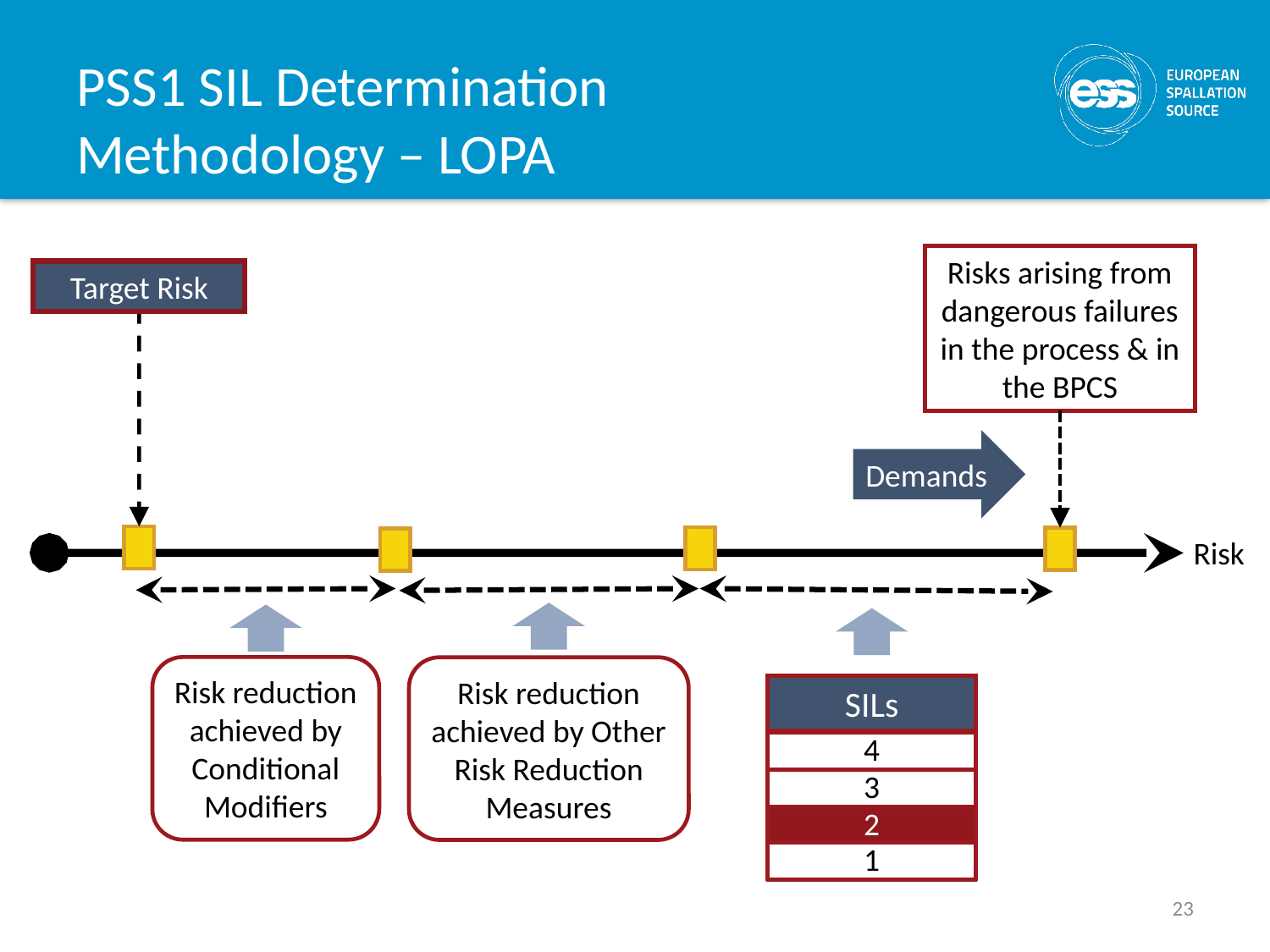

# PSS1 SIL Determination Methodology – LOPA
Risks arising from dangerous failures in the process & in the BPCS
Target Risk

Demands
F3

Risk

Risk reduction achieved by Conditional Modifiers
Risk reduction achieved by Other Risk Reduction Measures
SILs

4

3

2

1
23